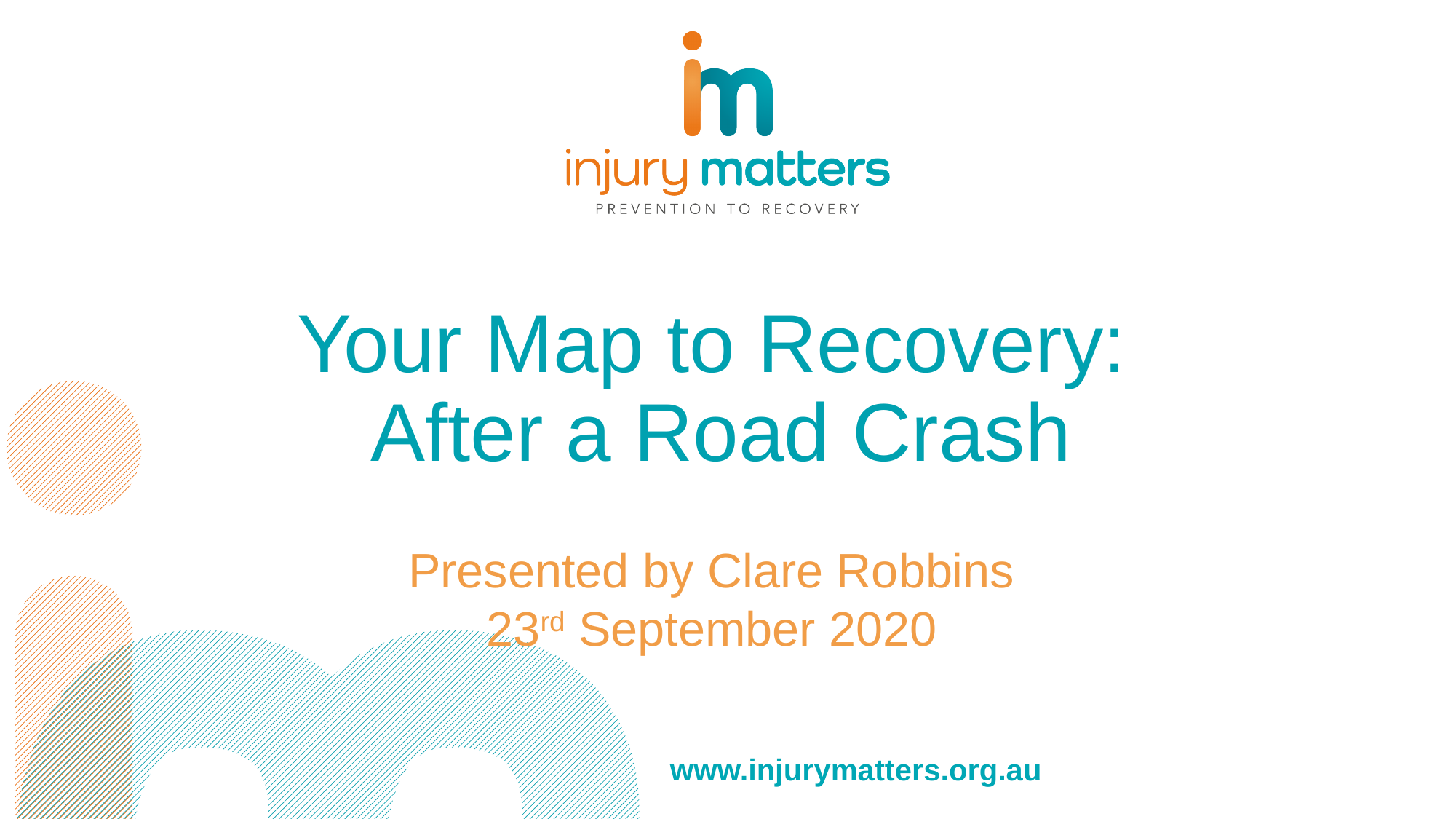

# Your Map to Recovery: After a Road Crash
Presented by Clare Robbins
23rd September 2020